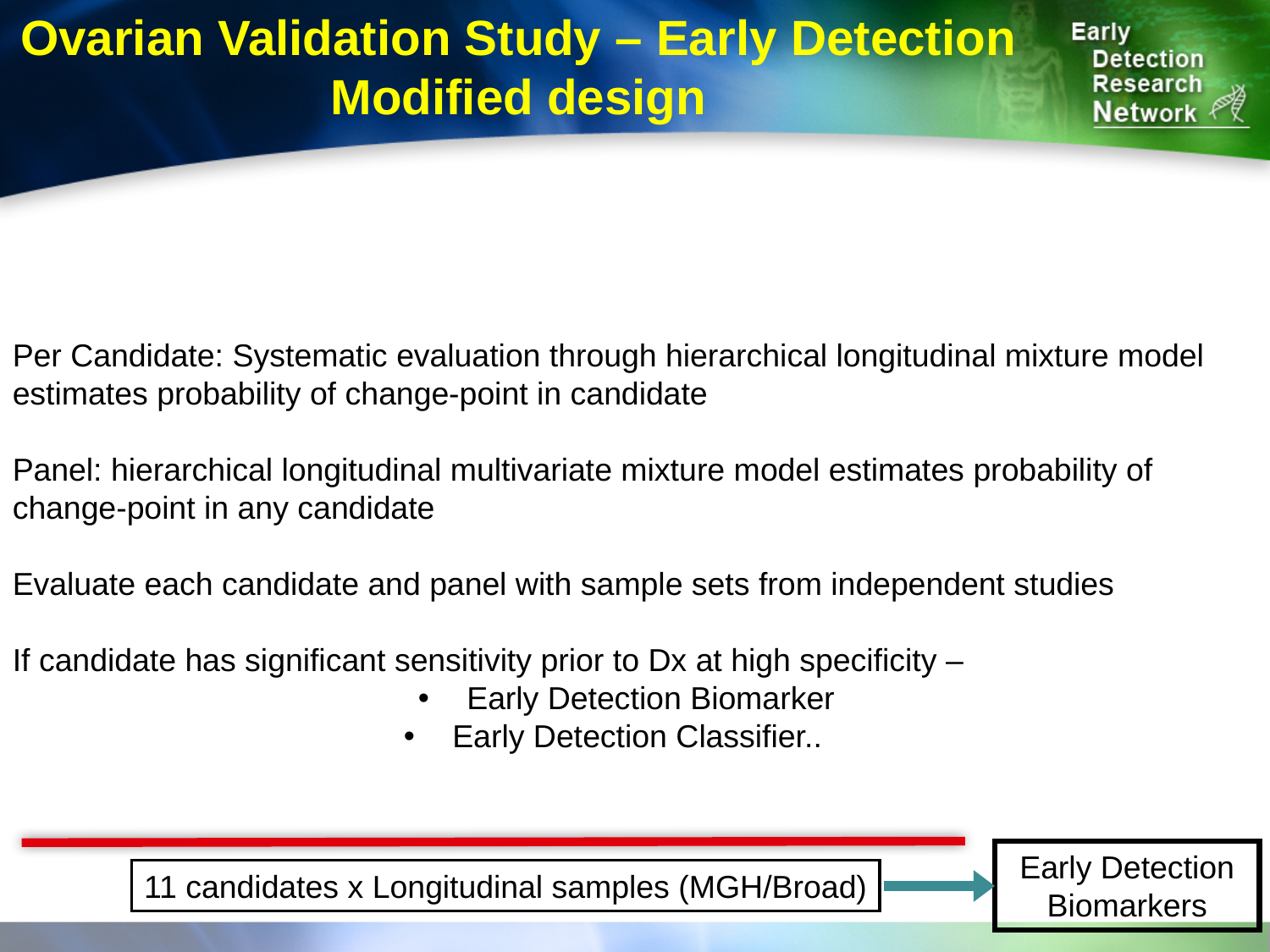

Ovarian Validation Study – Early Detection
Modified design
Per Candidate: Systematic evaluation through hierarchical longitudinal mixture model estimates probability of change-point in candidate

Panel: hierarchical longitudinal multivariate mixture model estimates probability of change-point in any candidate

Evaluate each candidate and panel with sample sets from independent studies

If candidate has significant sensitivity prior to Dx at high specificity –
 Early Detection Biomarker
 Early Detection Classifier..
Early Detection Biomarkers
11 candidates x Longitudinal samples (MGH/Broad)